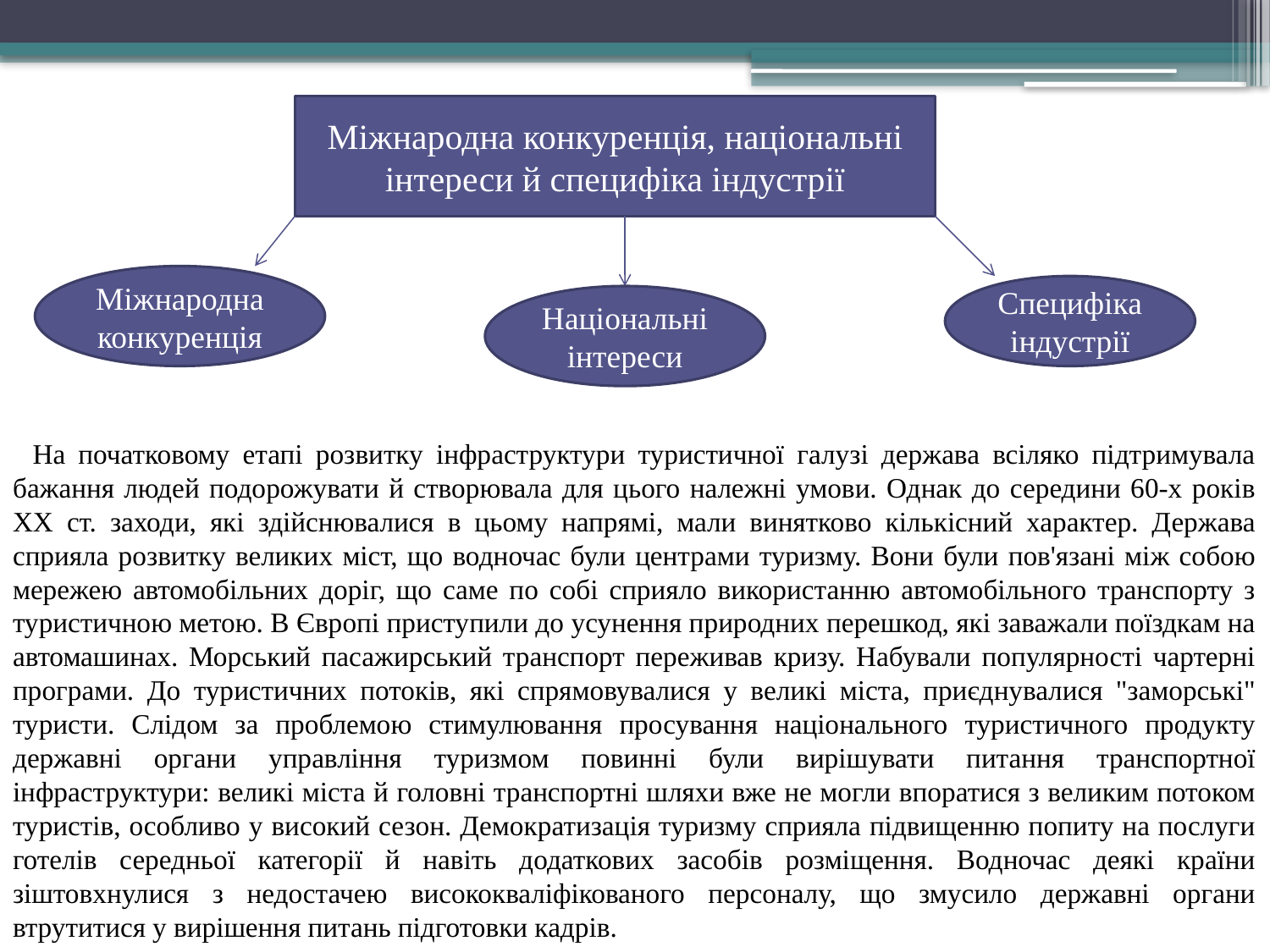

Міжнародна конкуренція, національні інтереси й специфіка індустрії
Міжнародна конкуренція
Специфіка індустрії
Національні інтереси
На початковому етапі розвитку інфраструктури туристичної галузі держава всіляко підтримувала бажання людей подорожувати й створювала для цього належні умови. Однак до середини 60-х років XX ст. заходи, які здійснювалися в цьому напрямі, мали винятково кількісний характер. Держава сприяла розвитку великих міст, що водночас були центрами туризму. Вони були пов'язані між собою мережею автомобільних доріг, що саме по собі сприяло використанню автомобільного транспорту з туристичною метою. В Європі приступили до усунення природних перешкод, які заважали поїздкам на автомашинах. Морський пасажирський транспорт переживав кризу. Набували популярності чартерні програми. До туристичних потоків, які спрямовувалися у великі міста, приєднувалися "заморські" туристи. Слідом за проблемою стимулювання просування національного туристичного продукту державні органи управління туризмом повинні були вирішувати питання транспортної інфраструктури: великі міста й головні транспортні шляхи вже не могли впоратися з великим потоком туристів, особливо у високий сезон. Демократизація туризму сприяла підвищенню попиту на послуги готелів середньої категорії й навіть додаткових засобів розміщення. Водночас деякі країни зіштовхнулися з недостачею висококваліфікованого персоналу, що змусило державні органи втрутитися у вирішення питань підготовки кадрів.